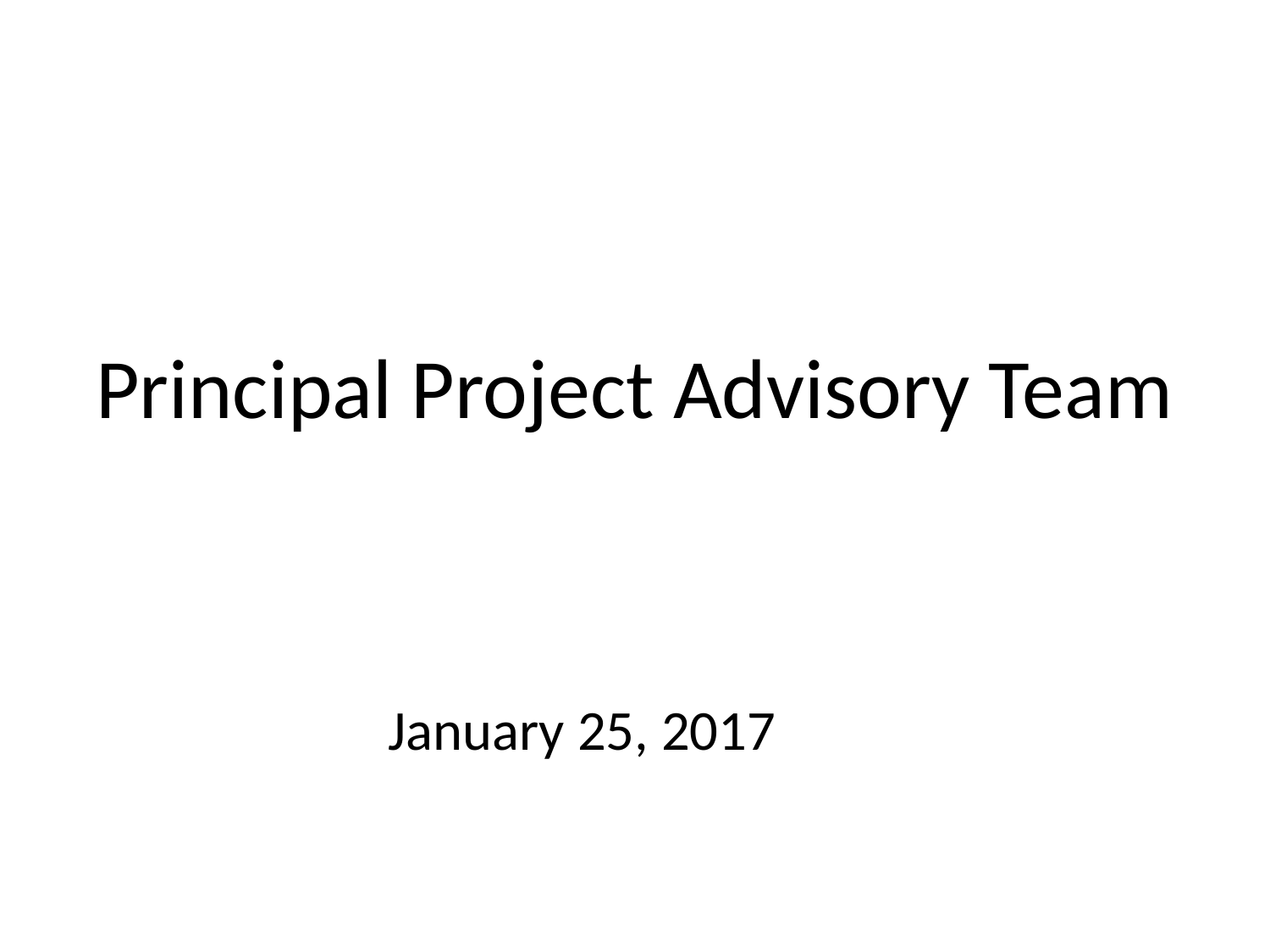

# Principal Project Advisory Team
January 25, 2017